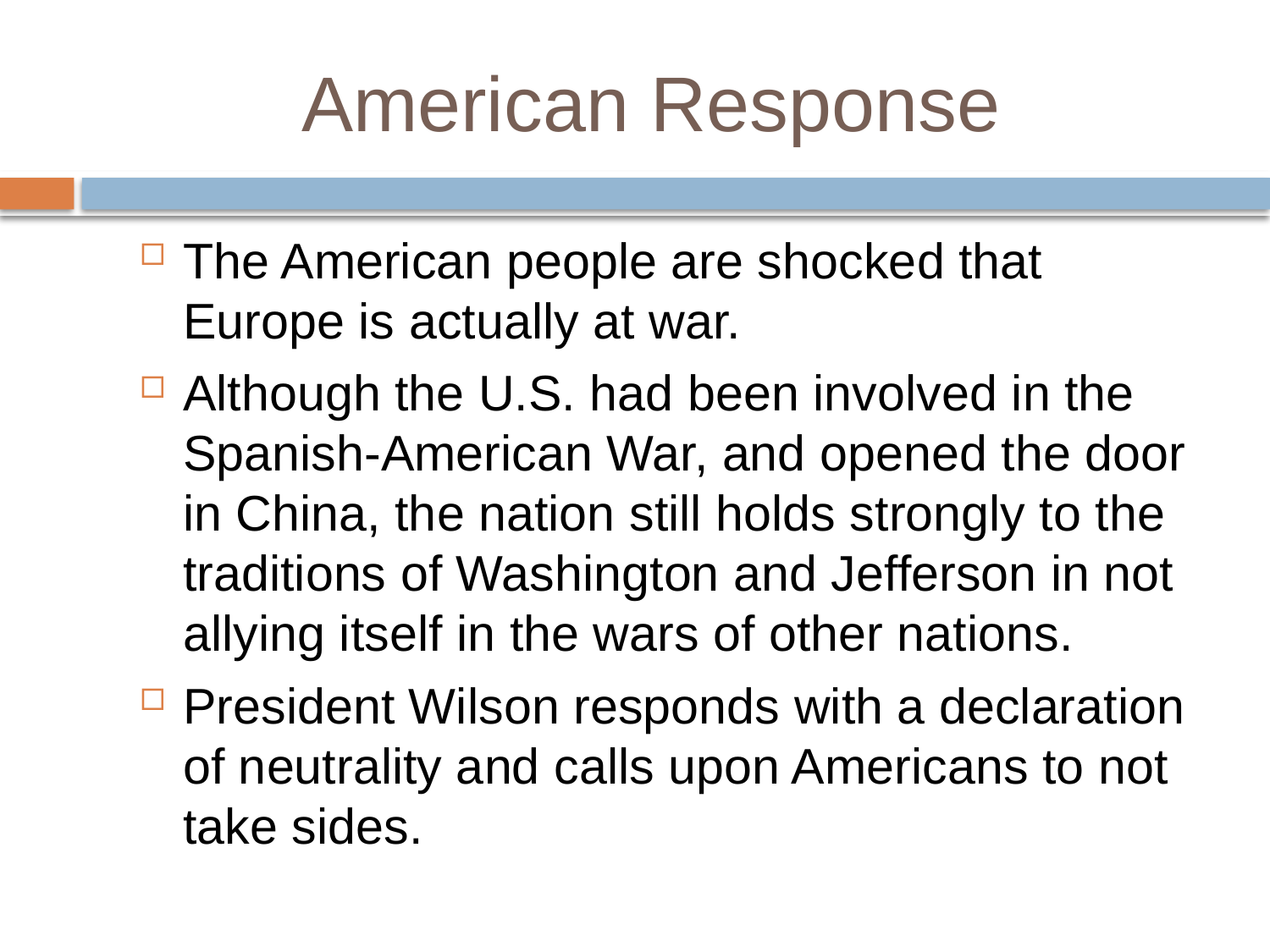

# American Response
The American people are shocked that Europe is actually at war.
Although the U.S. had been involved in the Spanish-American War, and opened the door in China, the nation still holds strongly to the traditions of Washington and Jefferson in not allying itself in the wars of other nations.
President Wilson responds with a declaration of neutrality and calls upon Americans to not take sides.